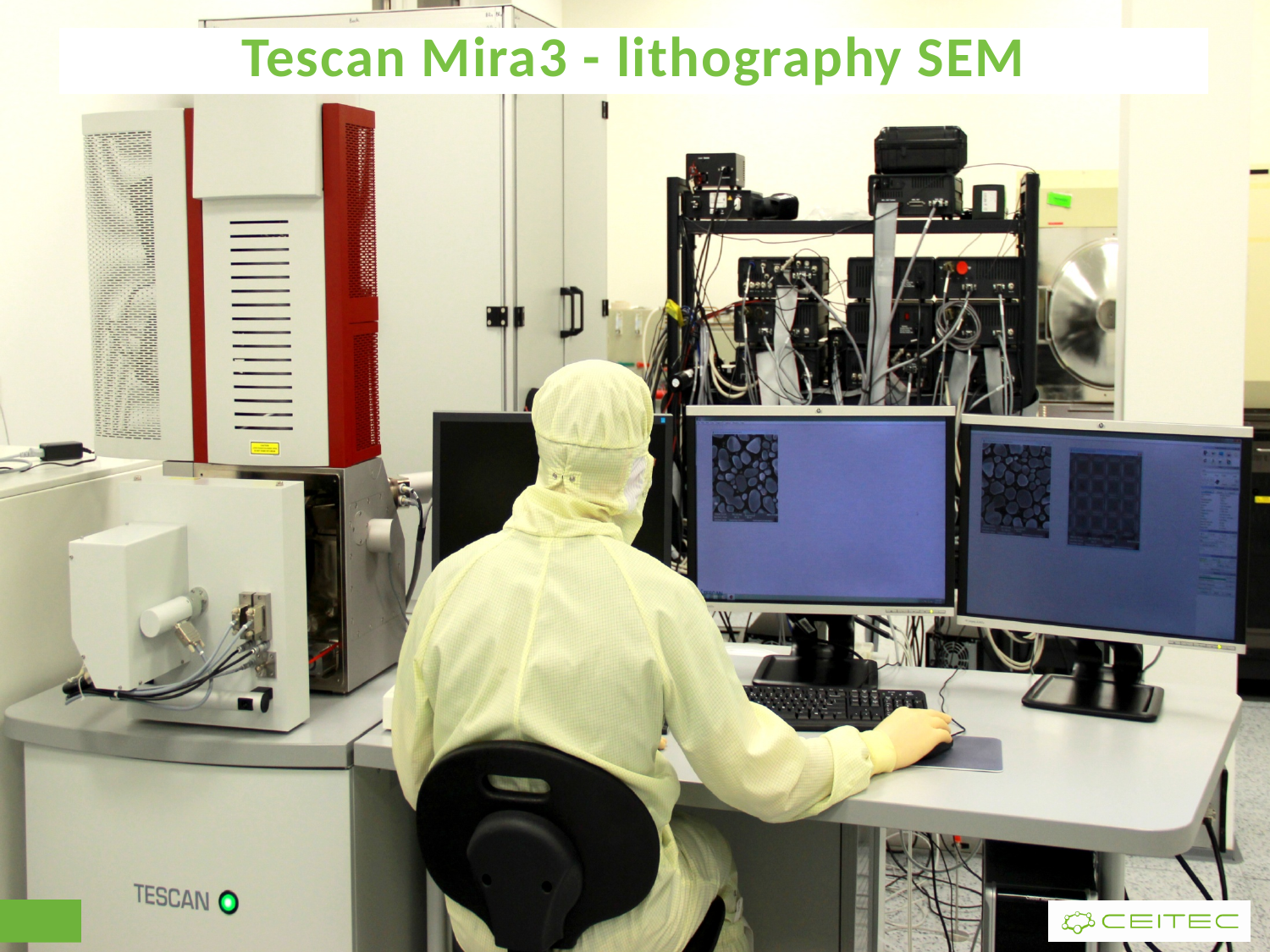

# Tescan Mira3 - lithography SEM

14